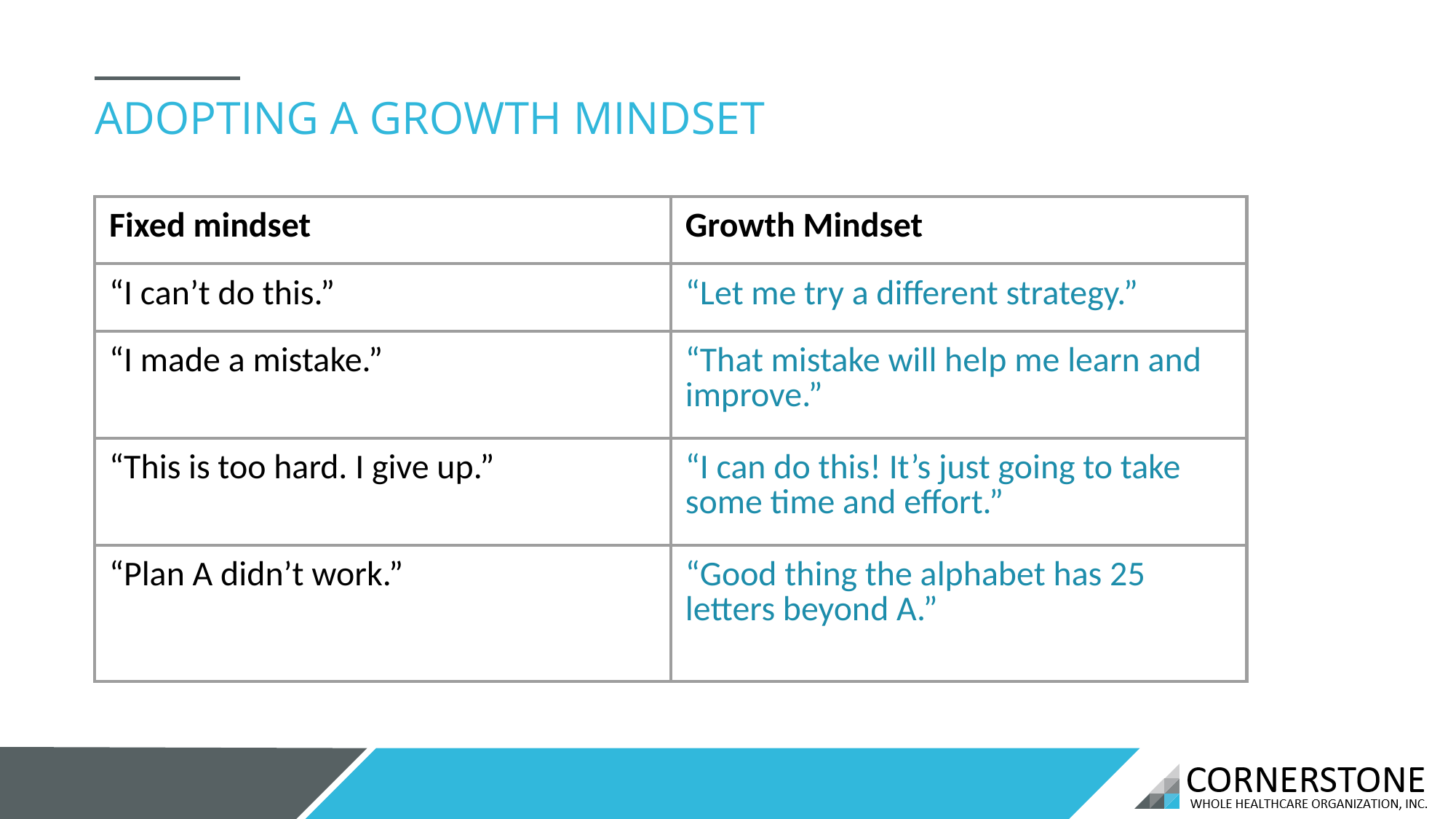

ADOPTING A GROWTH MINDSET

| Fixed mindset | Growth Mindset |
| --- | --- |
| “I can’t do this.” | “Let me try a different strategy.” |
| “I made a mistake.” | “That mistake will help me learn and improve.” |
| “This is too hard. I give up.” | “I can do this! It’s just going to take some time and effort.” |
| “Plan A didn’t work.” | “Good thing the alphabet has 25 letters beyond A.” |